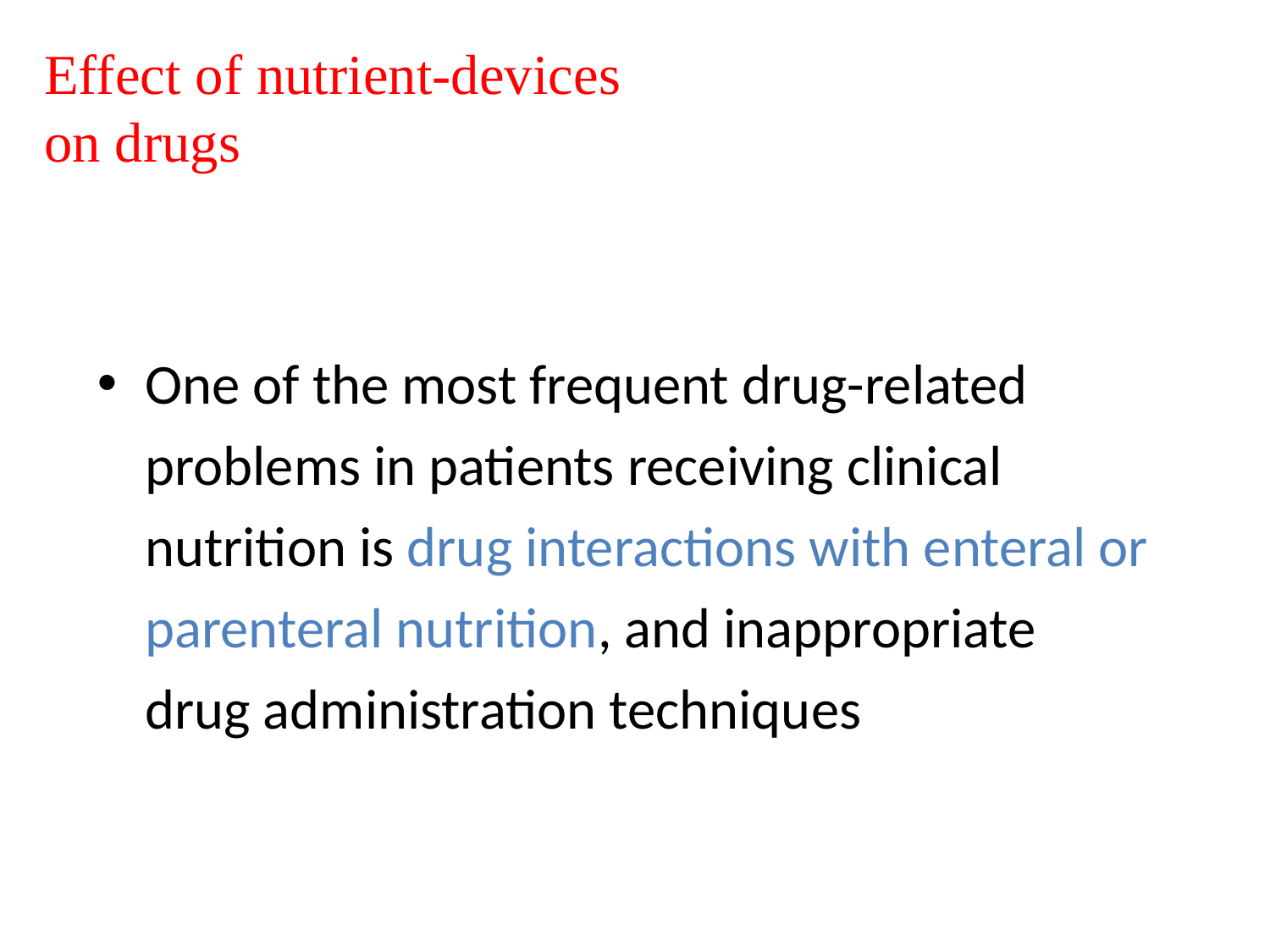

Effect of nutrient-devices on drugs
#
One of the most frequent drug-related problems in patients receiving clinical nutrition is drug interactions with enteral or parenteral nutrition, and inappropriate drug administration techniques